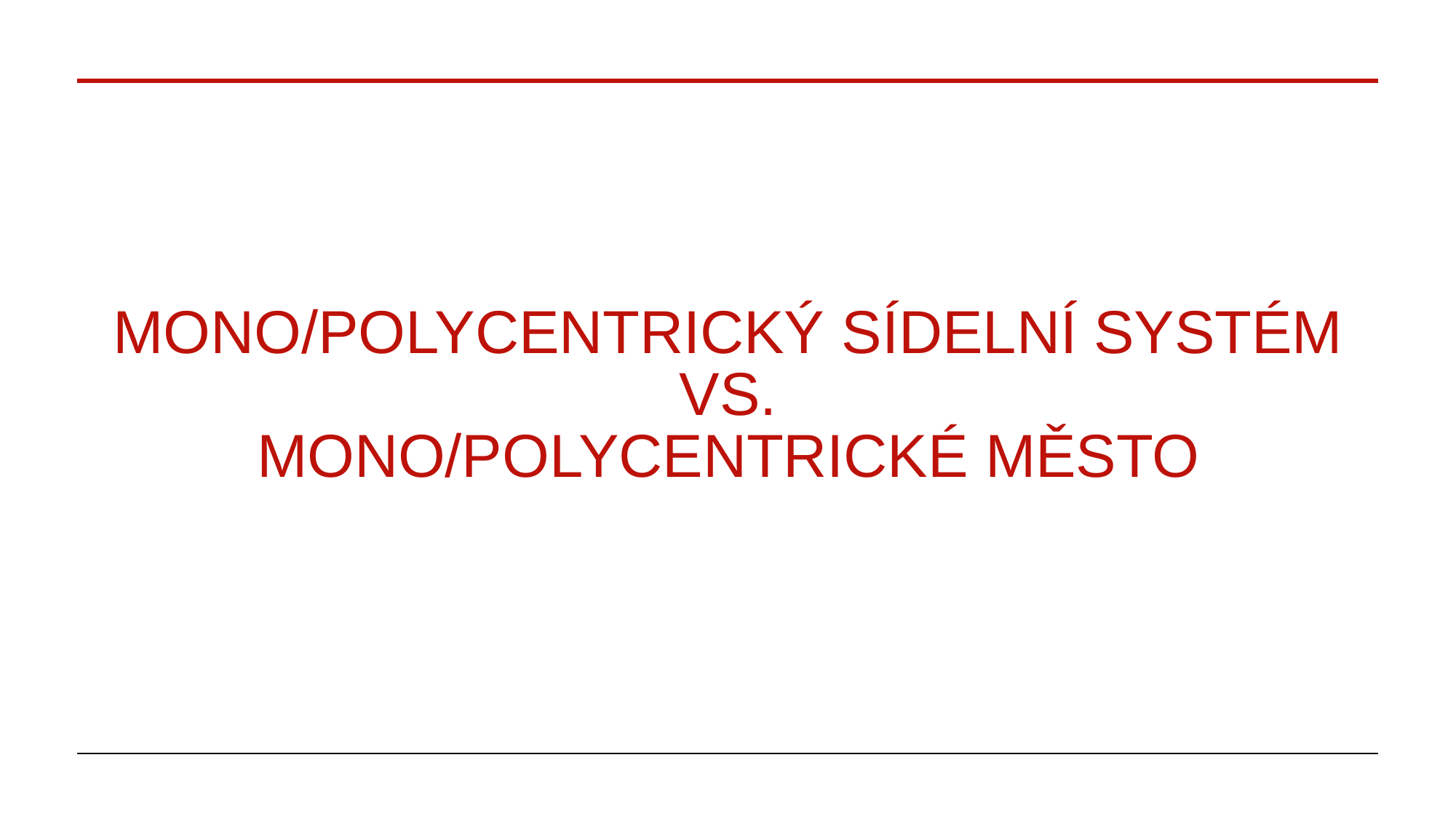

# MONO/POLYCENTRICKÝ SÍDELNÍ SYSTÉM VS. MONO/POLYCENTRICKÉ MĚSTO